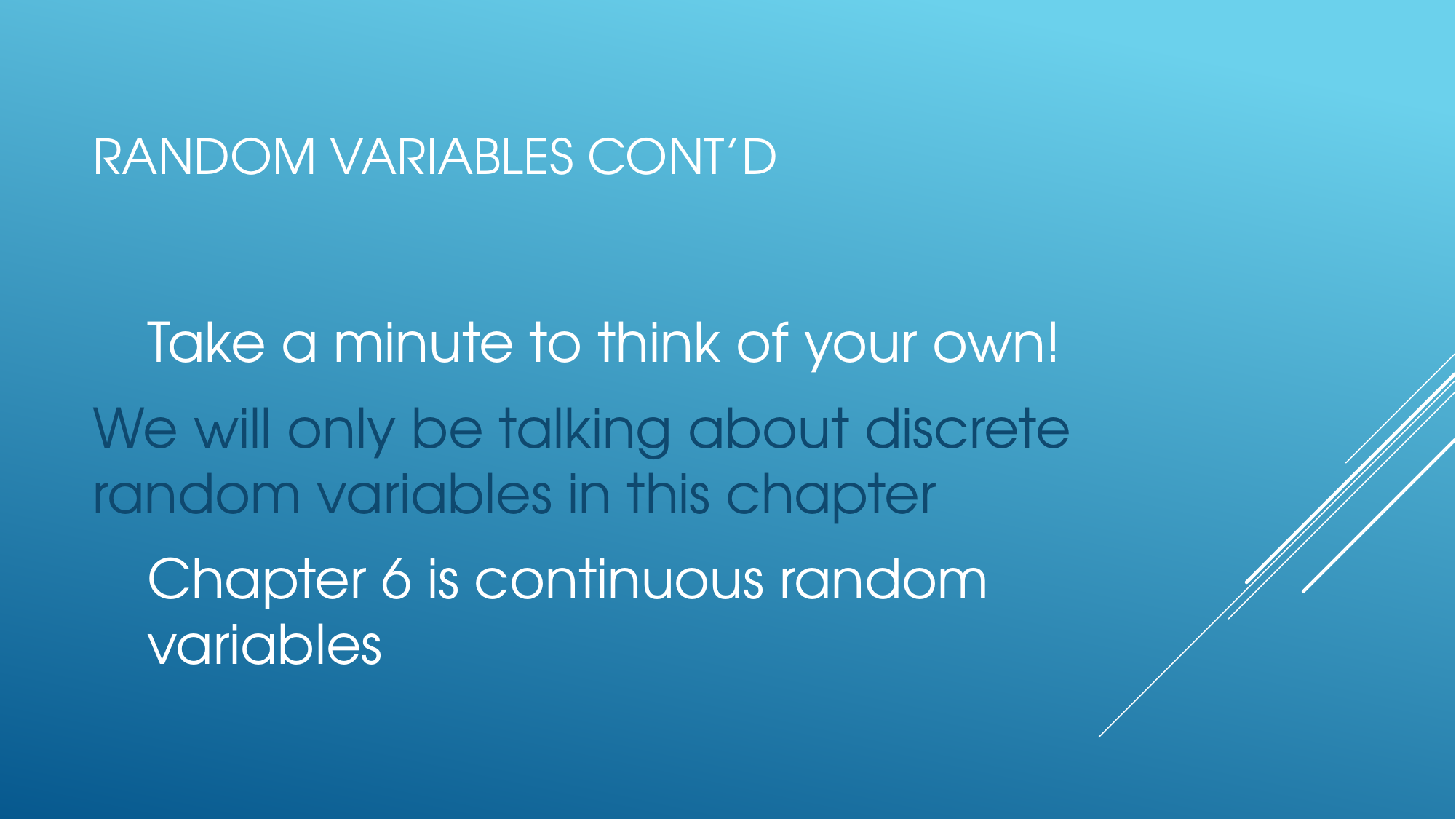

# Random Variables Cont’d
Take a minute to think of your own!
We will only be talking about discrete random variables in this chapter
Chapter 6 is continuous random variables